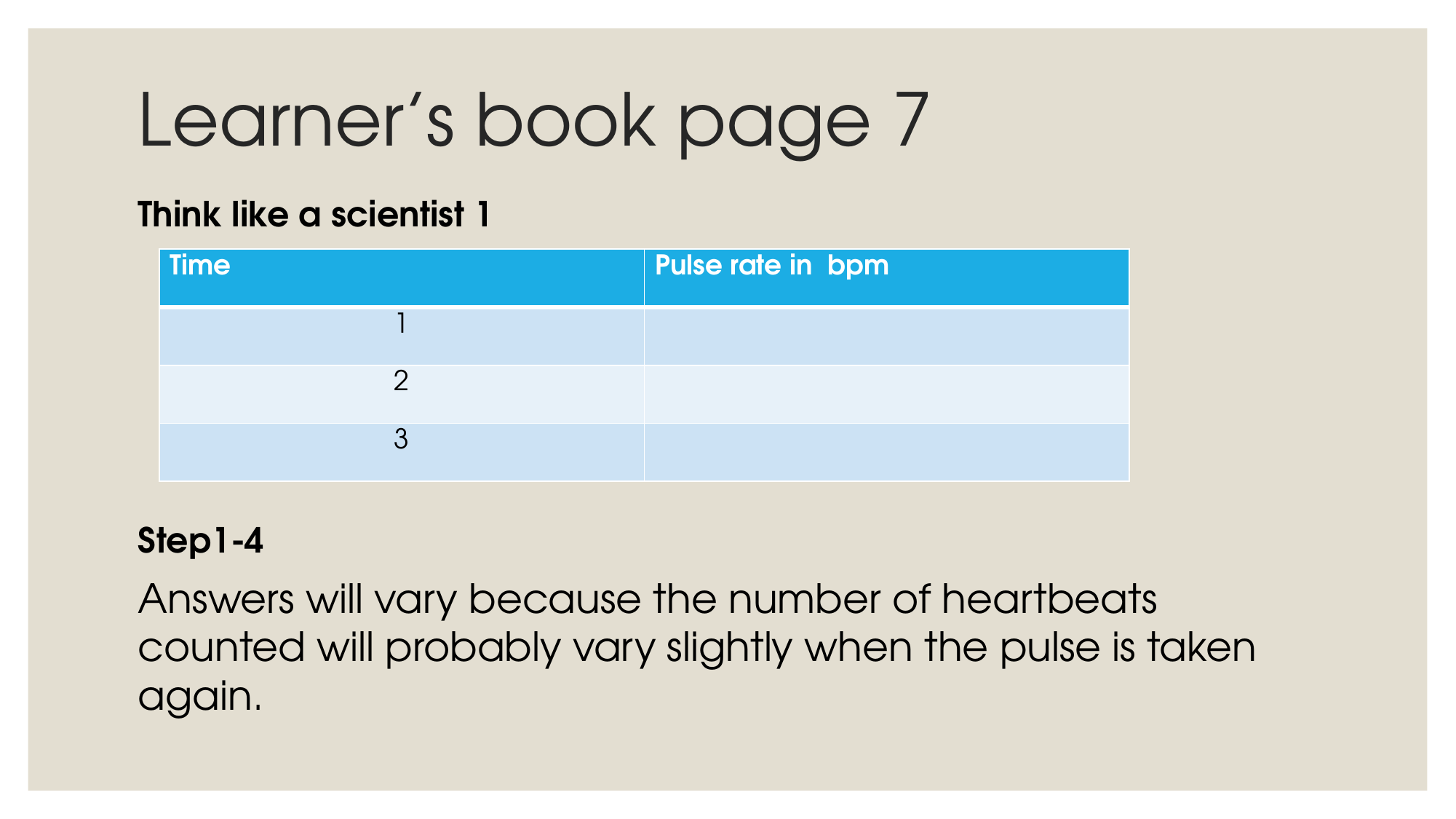

# Learner’s book page 7
Think like a scientist 1

Step1-4
Answers will vary because the number of heartbeats counted will probably vary slightly when the pulse is taken again.
| Time | Pulse rate in bpm |
| --- | --- |
| 1 |  |
| 2 |  |
| 3 |  |